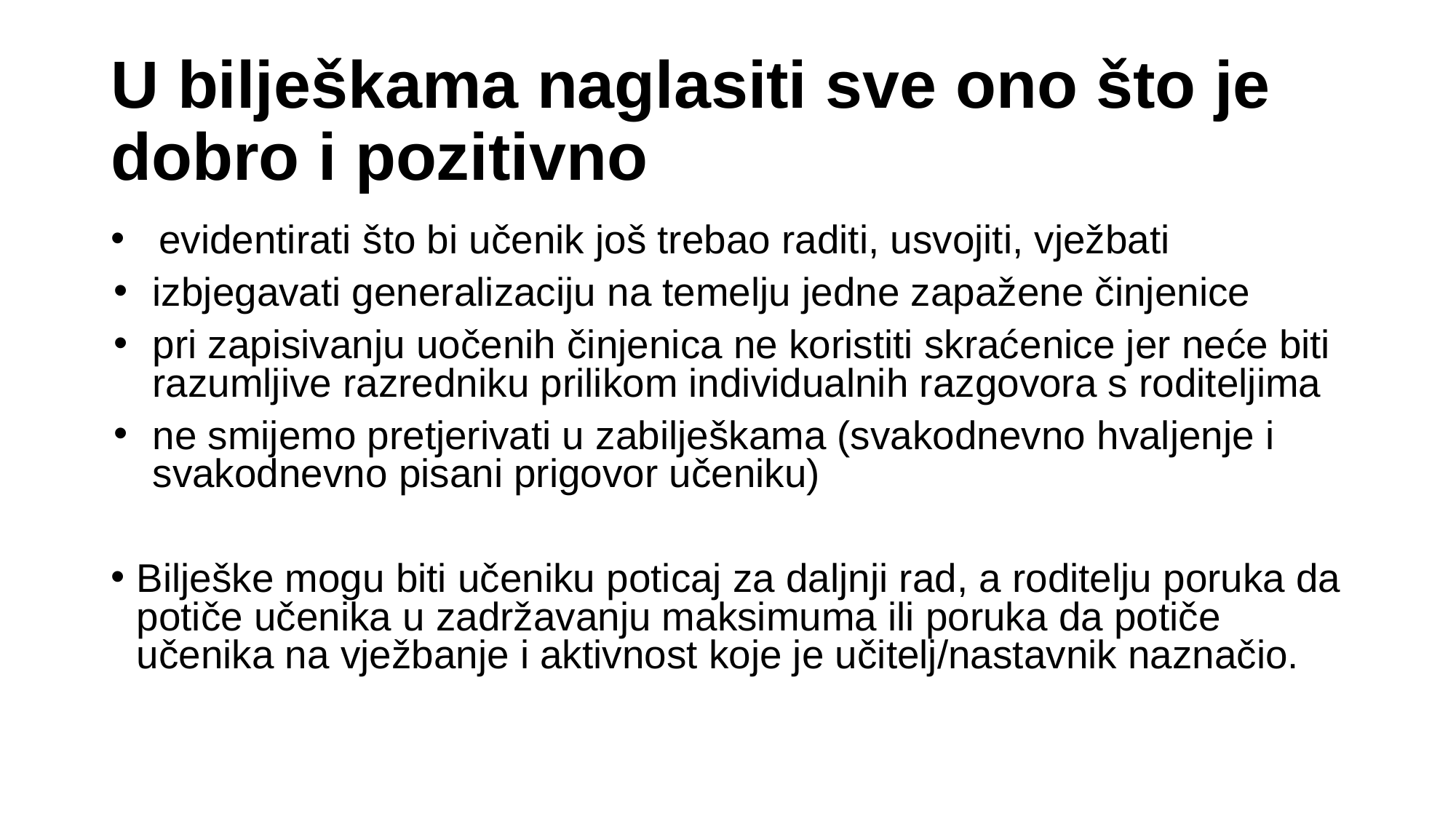

# U bilješkama naglasiti sve ono što je dobro i pozitivno
  evidentirati što bi učenik još trebao raditi, usvojiti, vježbati
izbjegavati generalizaciju na temelju jedne zapažene činjenice
pri zapisivanju uočenih činjenica ne koristiti skraćenice jer neće biti razumljive razredniku prilikom individualnih razgovora s roditeljima
ne smijemo pretjerivati u zabilješkama (svakodnevno hvaljenje i svakodnevno pisani prigovor učeniku)

Bilješke mogu biti učeniku poticaj za daljnji rad, a roditelju poruka da potiče učenika u zadržavanju maksimuma ili poruka da potiče učenika na vježbanje i aktivnost koje je učitelj/nastavnik naznačio.